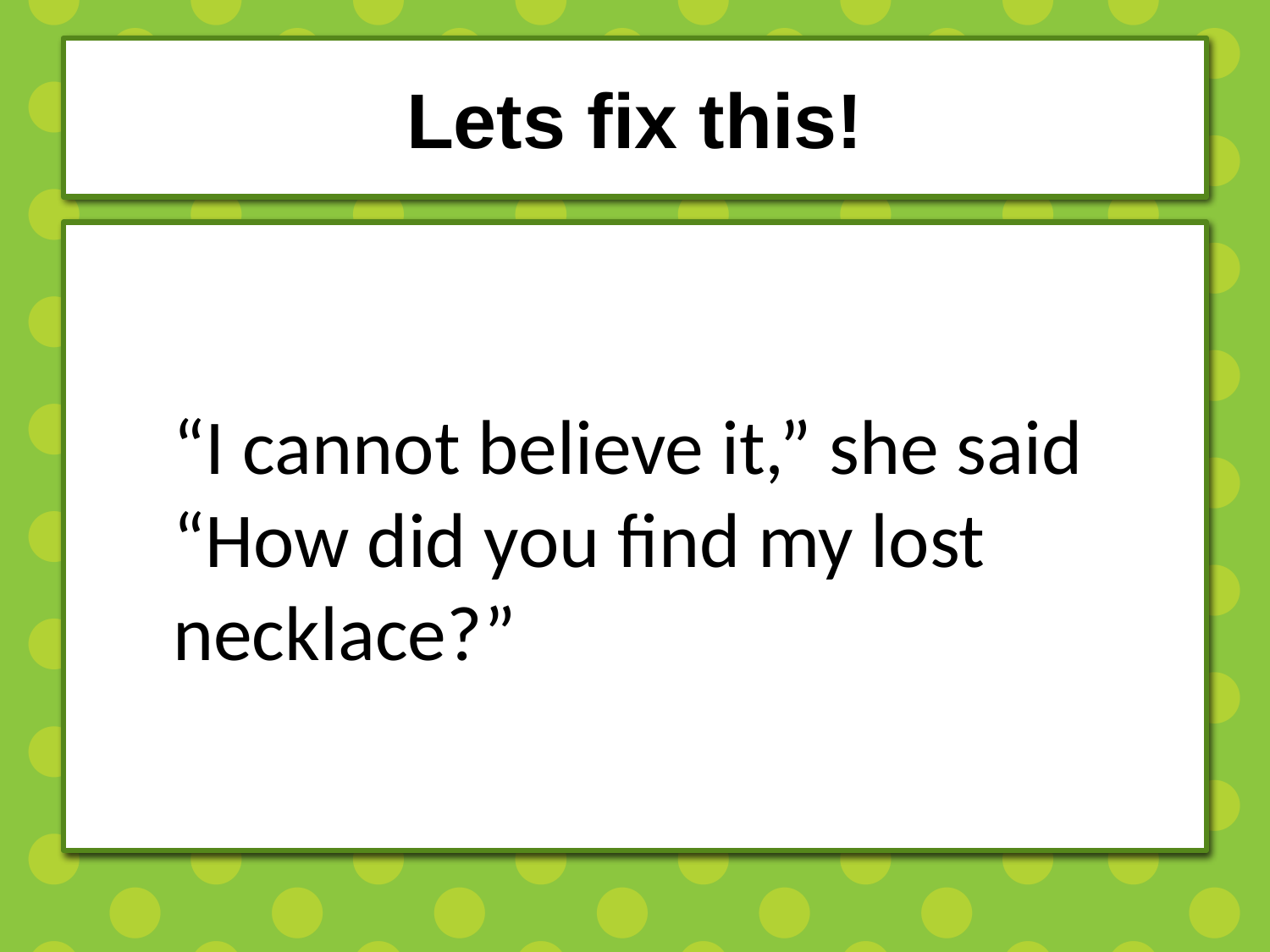

# Lets fix this!
“I cannot believe it,” she said “How did you find my lost necklace?”